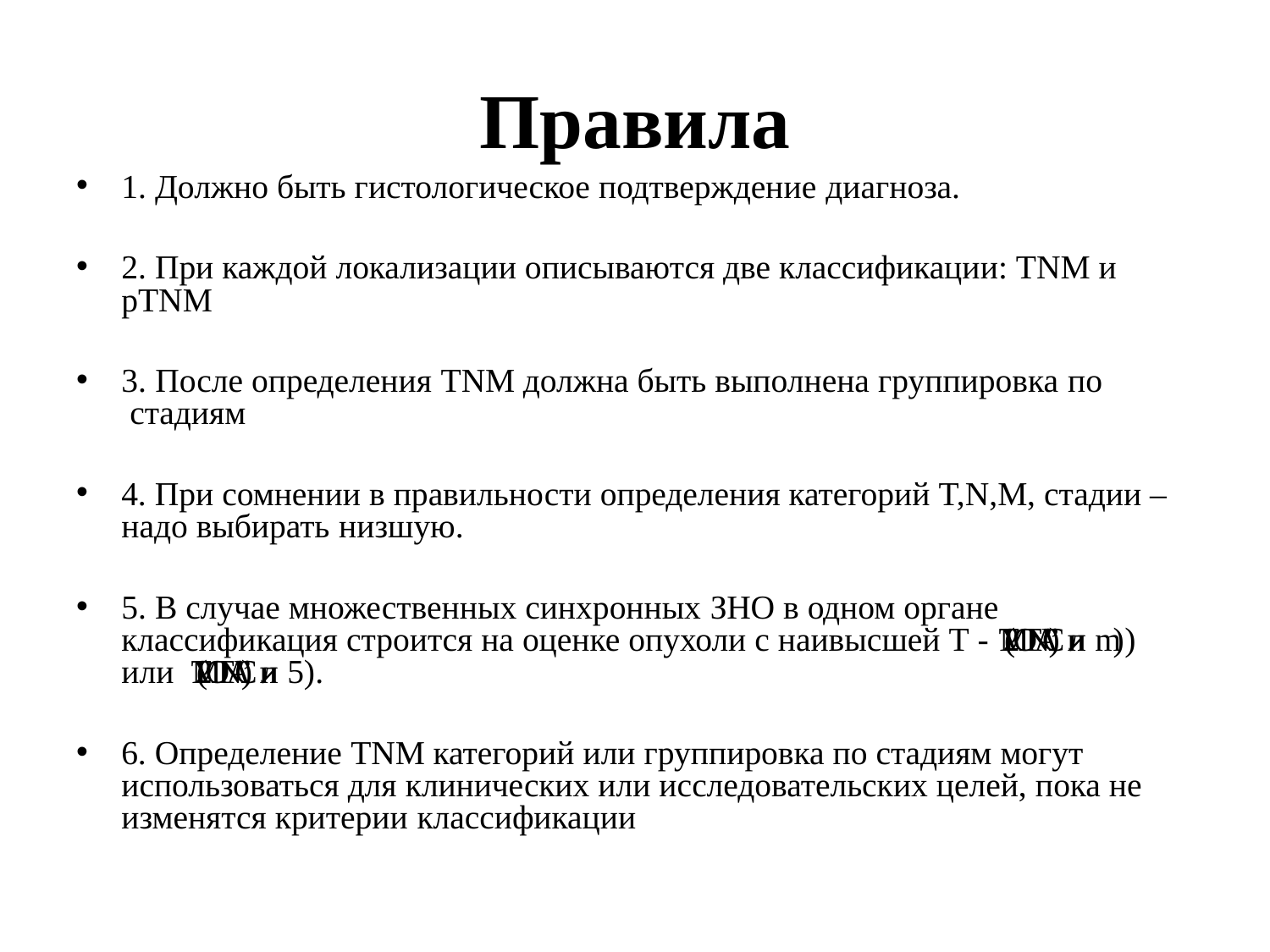

# Правила
•
1. Должно быть гистологическое подтверждение диагноза.
•
2. При каждой локализации описываются две классификации: TNM и  pTNM
•
3. После определения TNM должна быть выполнена группировка по  стадиям
•
4. При сомнении в правильности определения категорий T,N,M, стадии –  надо выбирать низшую.
•
5. В случае множественных синхронных ЗНО в одном органе  классификация строится на оценке опухоли с наивысшей Т - Т2(MOTNAC)” или m) ) или  Т2(MOTNAC)” или 5).
•
6. Определение TNM категорий или группировка по стадиям могут  использоваться для клинических или исследовательских целей, пока не  изменятся критерии классификации